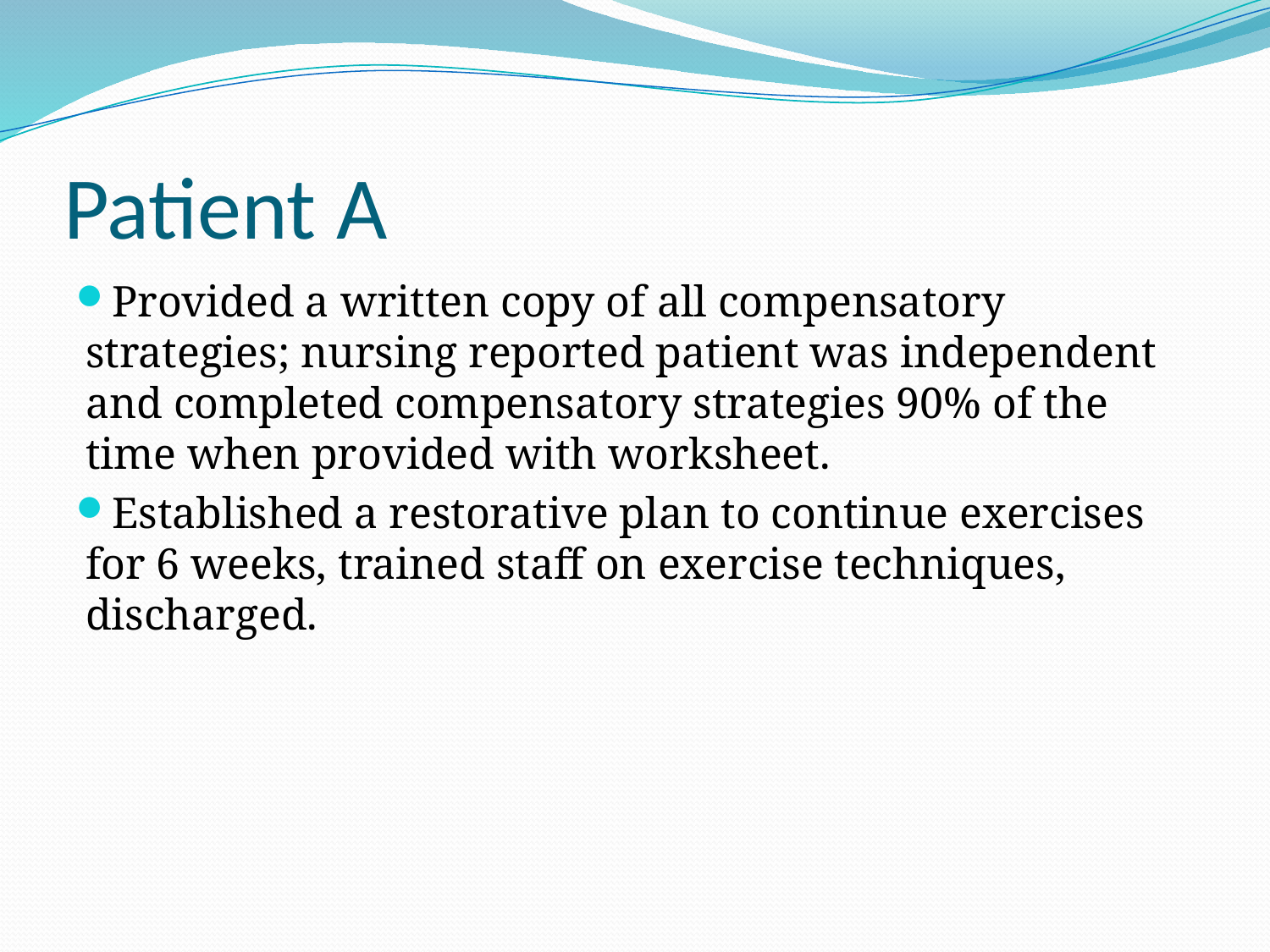

# Patient A
Provided a written copy of all compensatory strategies; nursing reported patient was independent and completed compensatory strategies 90% of the time when provided with worksheet.
Established a restorative plan to continue exercises for 6 weeks, trained staff on exercise techniques, discharged.